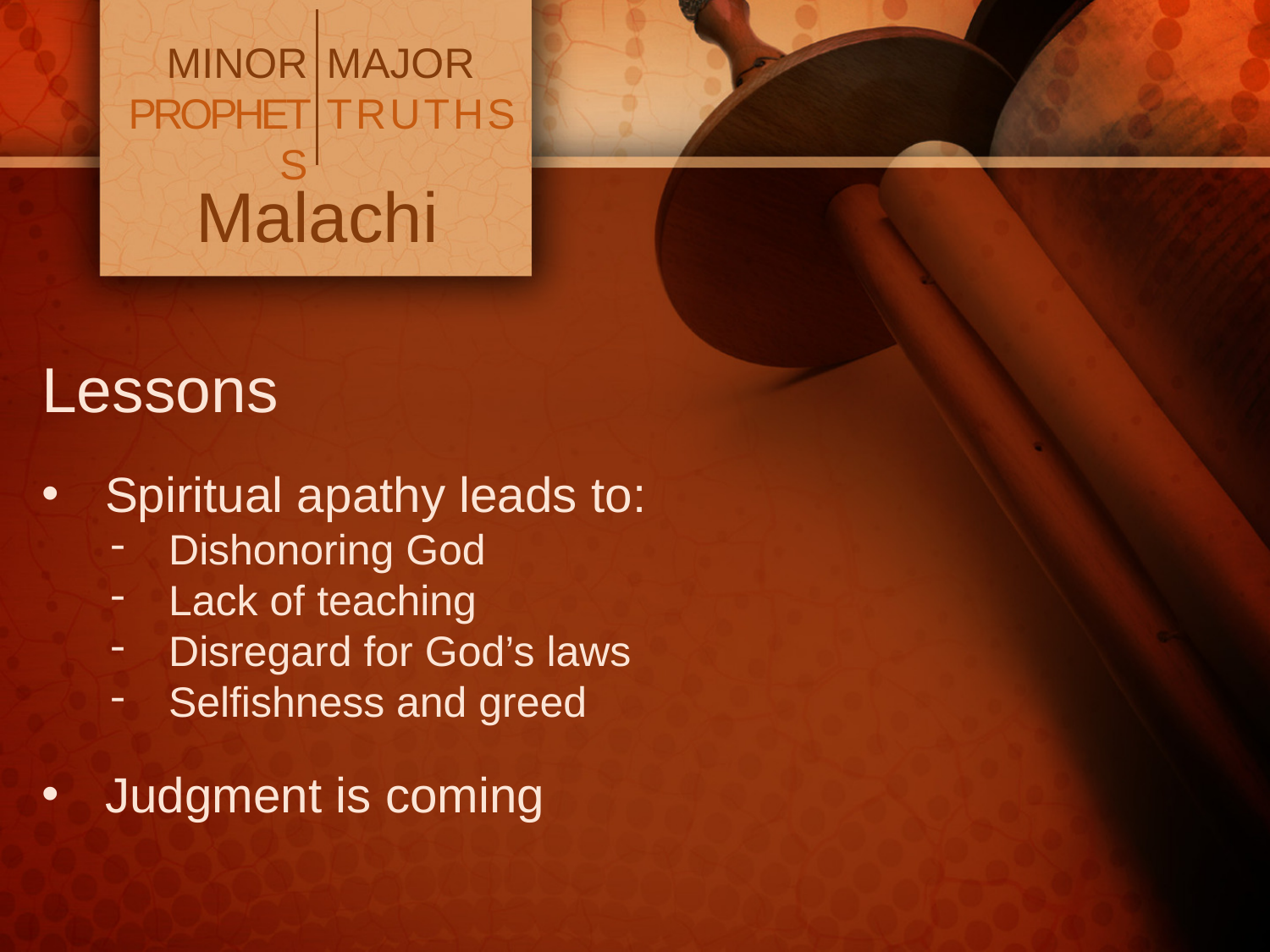

MINOR
PROPHETS
MAJOR
TRUTHS
Malachi
Lessons

Spiritual apathy leads to:
Dishonoring God
Lack of teaching
Disregard for God’s laws
Selfishness and greed

Judgment is coming